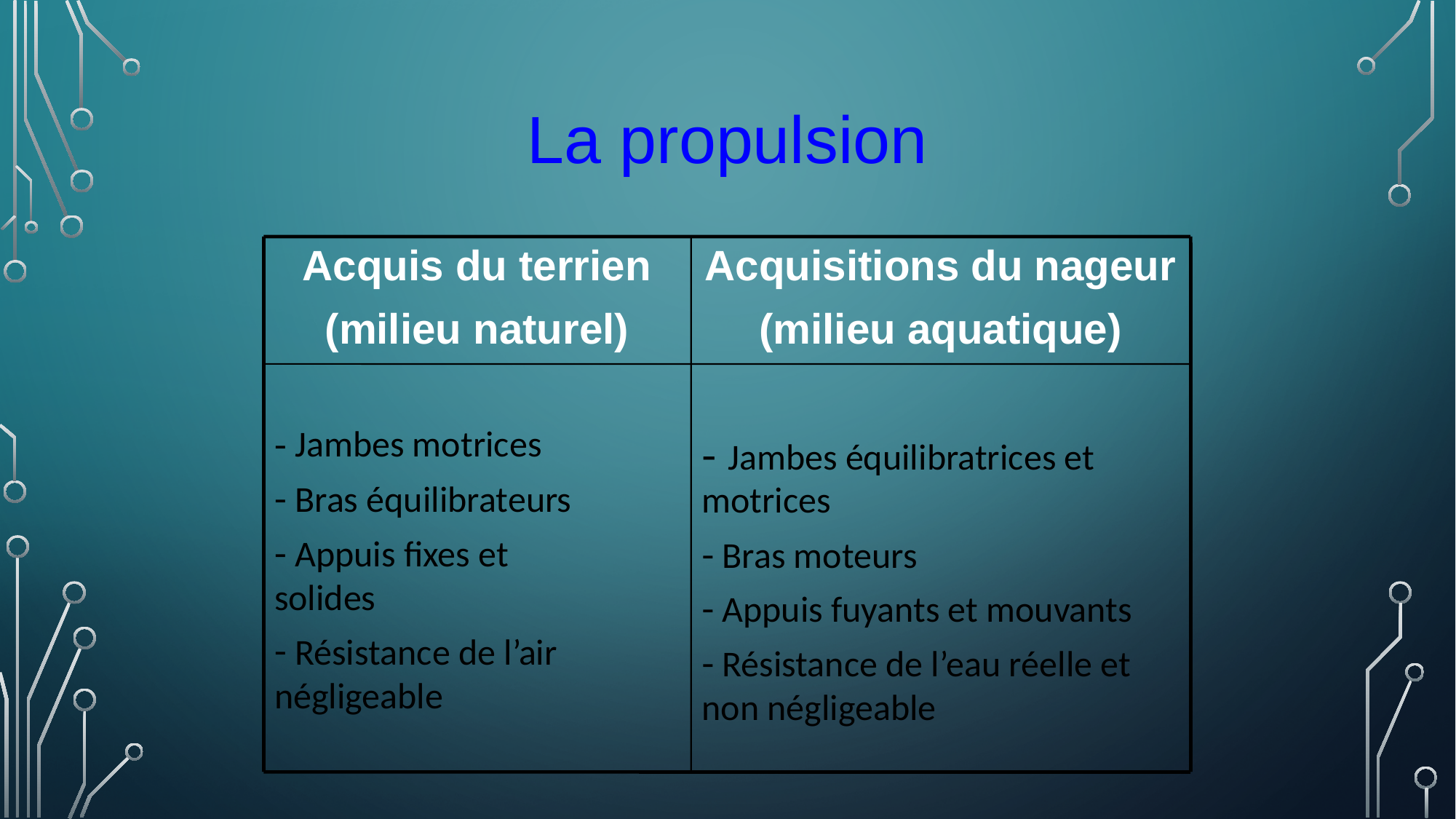

La propulsion

Acquis du terrien
(milieu naturel)

Acquisitions du nageur
(milieu aquatique)

 Jambes motrices
 Bras équilibrateurs
 Appuis fixes et            solides
 Résistance de l’air négligeable

 Jambes équilibratrices et motrices
 Bras moteurs
 Appuis fuyants et mouvants
 Résistance de l’eau réelle et non négligeable